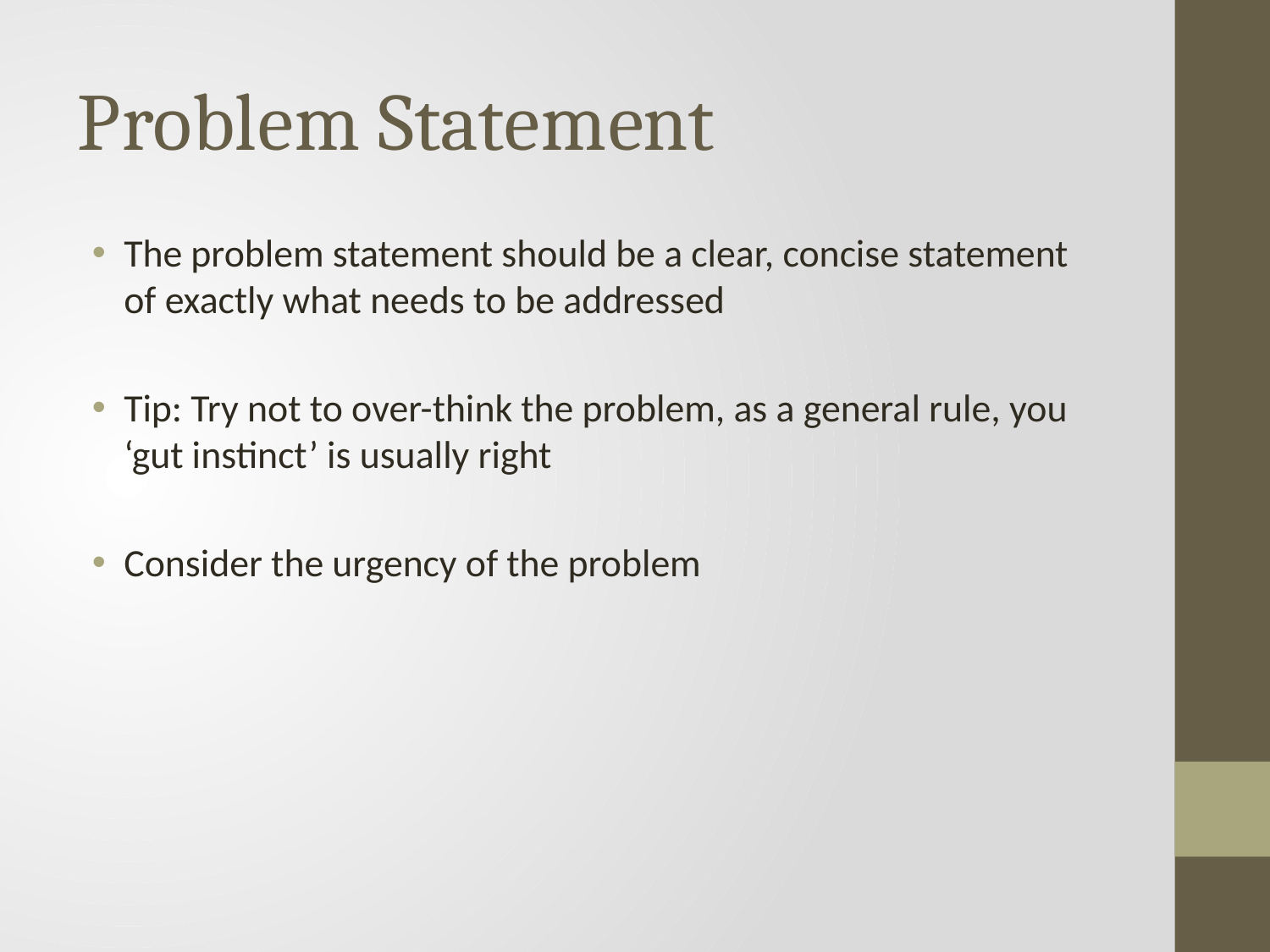

# Problem Statement
The problem statement should be a clear, concise statement of exactly what needs to be addressed

Tip: Try not to over-think the problem, as a general rule, you ‘gut instinct’ is usually right

Consider the urgency of the problem